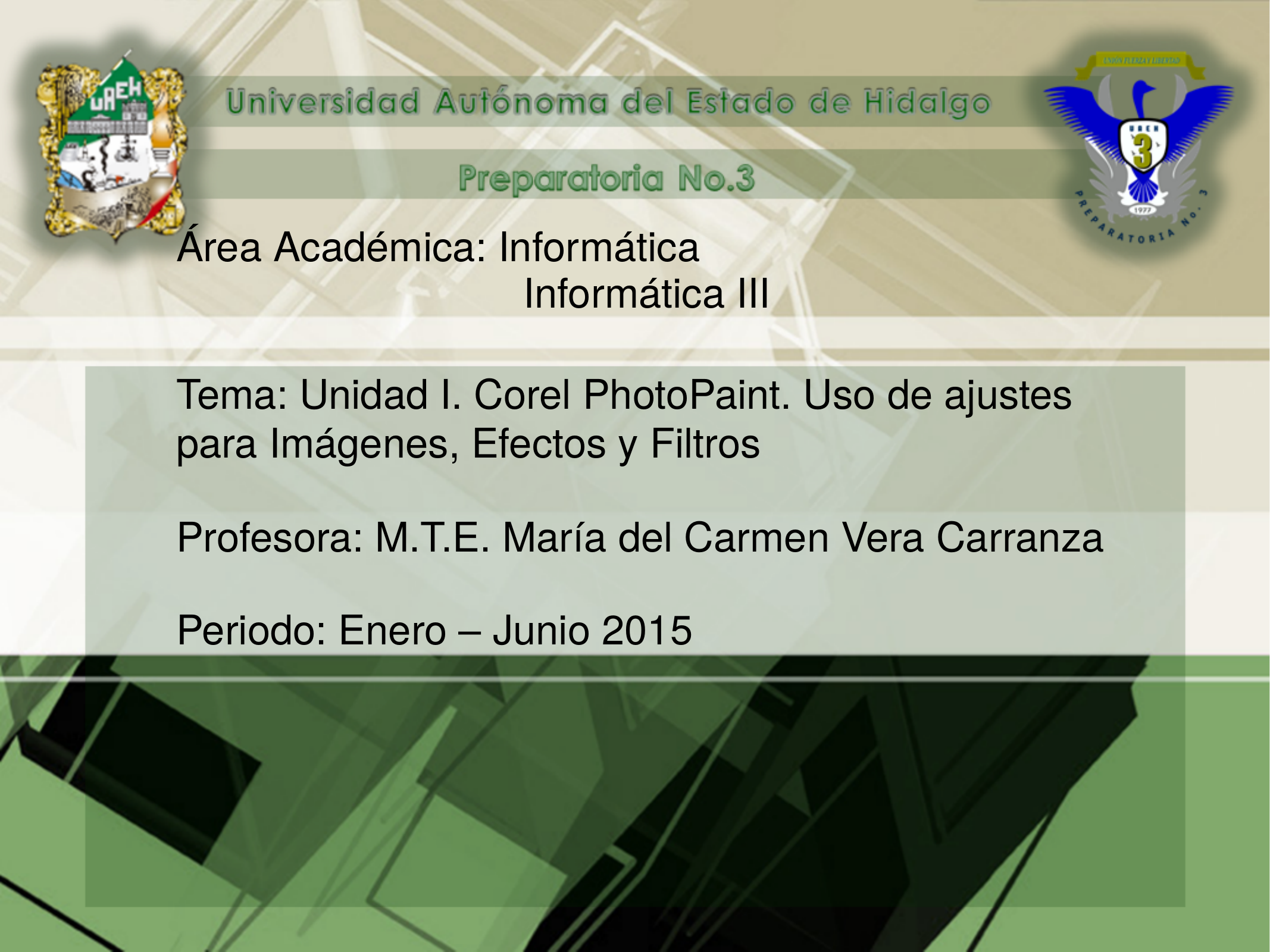

Área Académica: Informática
Informática III
Tema: Unidad I. Corel PhotoPaint. Uso de ajustes para Imágenes, Efectos y Filtros

Profesora: M.T.E. María del Carmen Vera Carranza

Periodo: Enero – Junio 2015